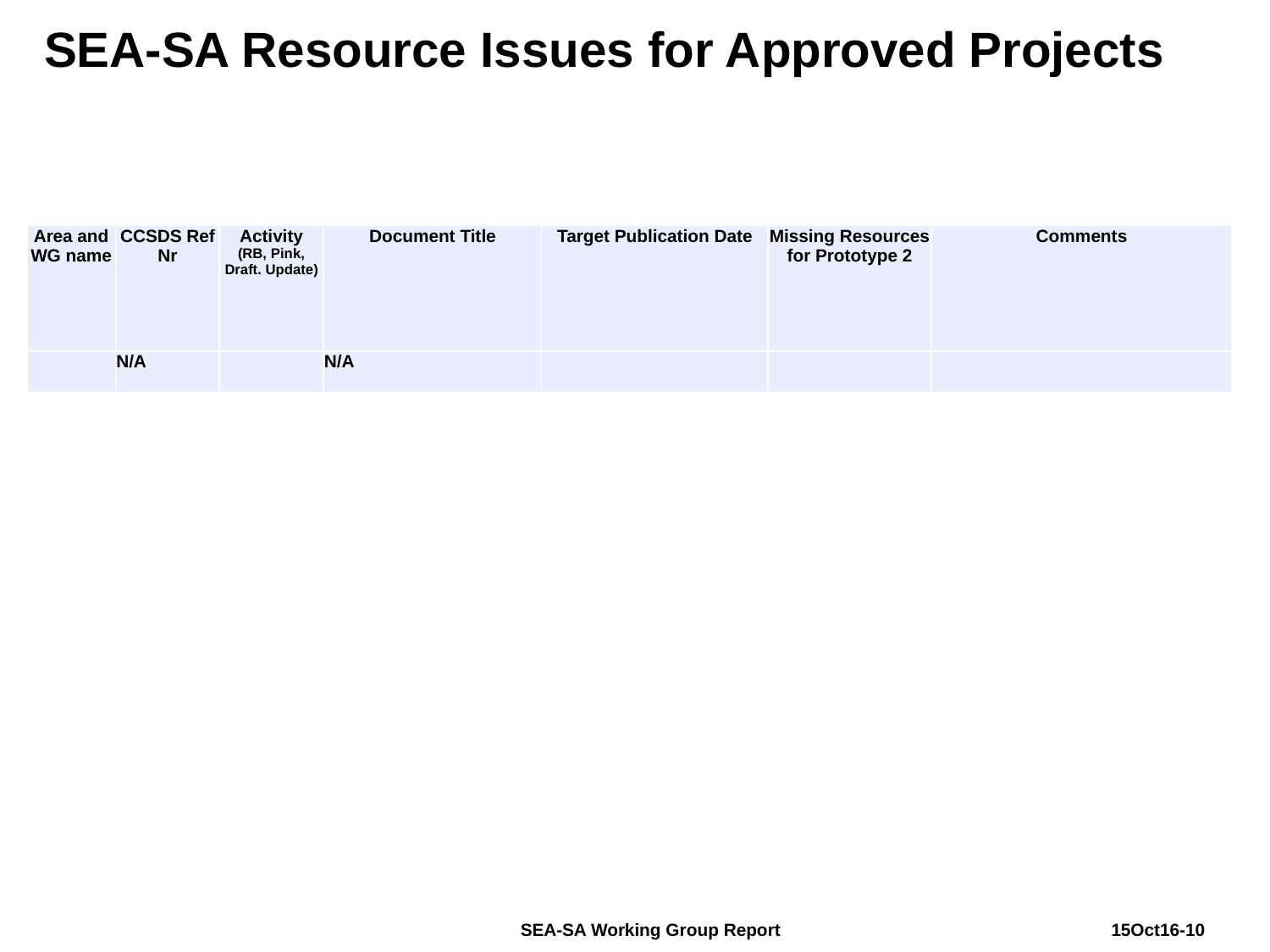

SEA-SA Resource Issues for Approved Projects
| Area and WG name | CCSDS Ref Nr | Activity (RB, Pink, Draft. Update) | Document Title | Target Publication Date | Missing Resources for Prototype 2 | Comments |
| --- | --- | --- | --- | --- | --- | --- |
|  | N/A |  | N/A |  |  |  |